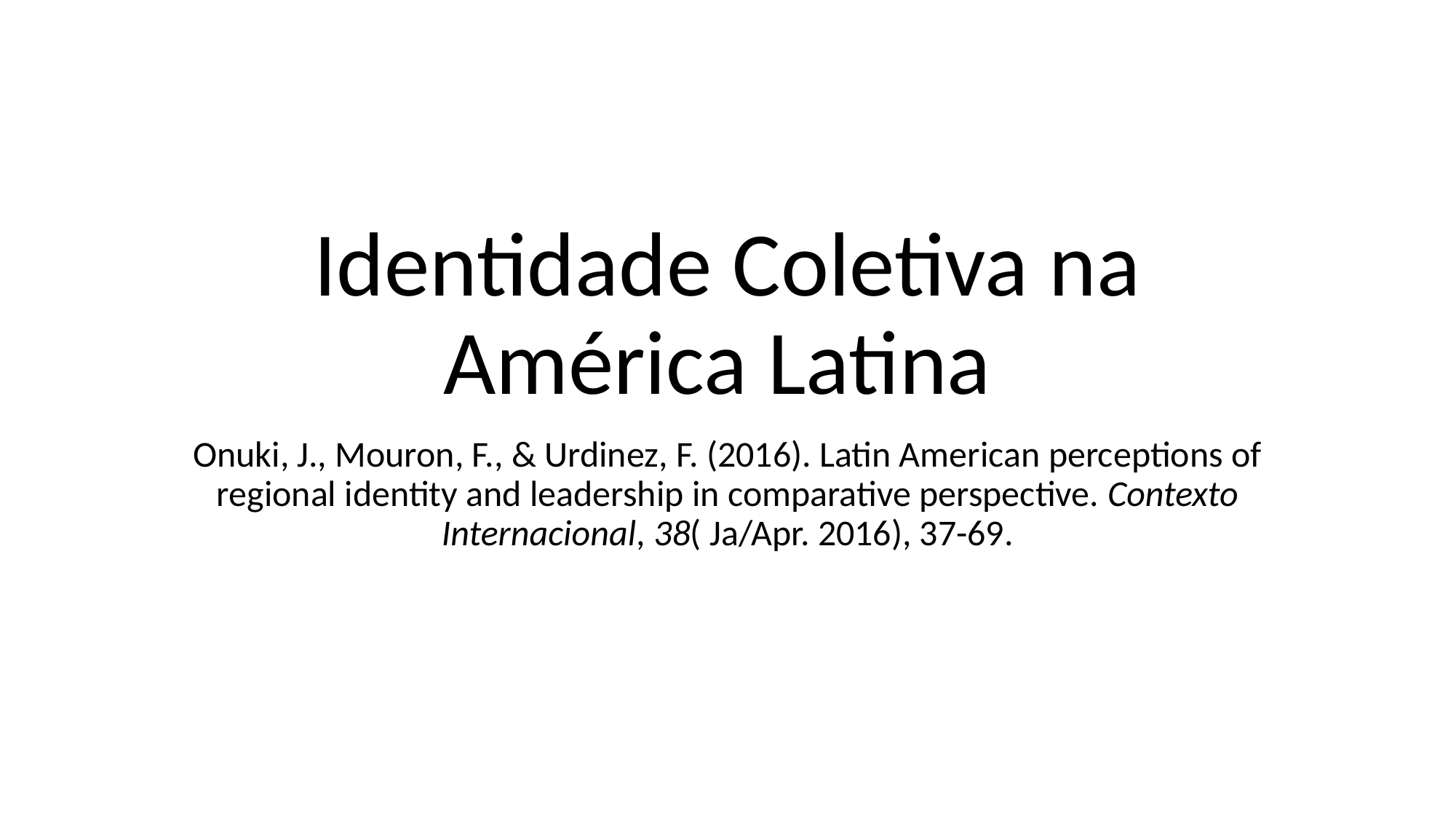

# Identidade Coletiva na América Latina
Onuki, J., Mouron, F., & Urdinez, F. (2016). Latin American perceptions of regional identity and leadership in comparative perspective. Contexto Internacional, 38( Ja/Apr. 2016), 37-69.